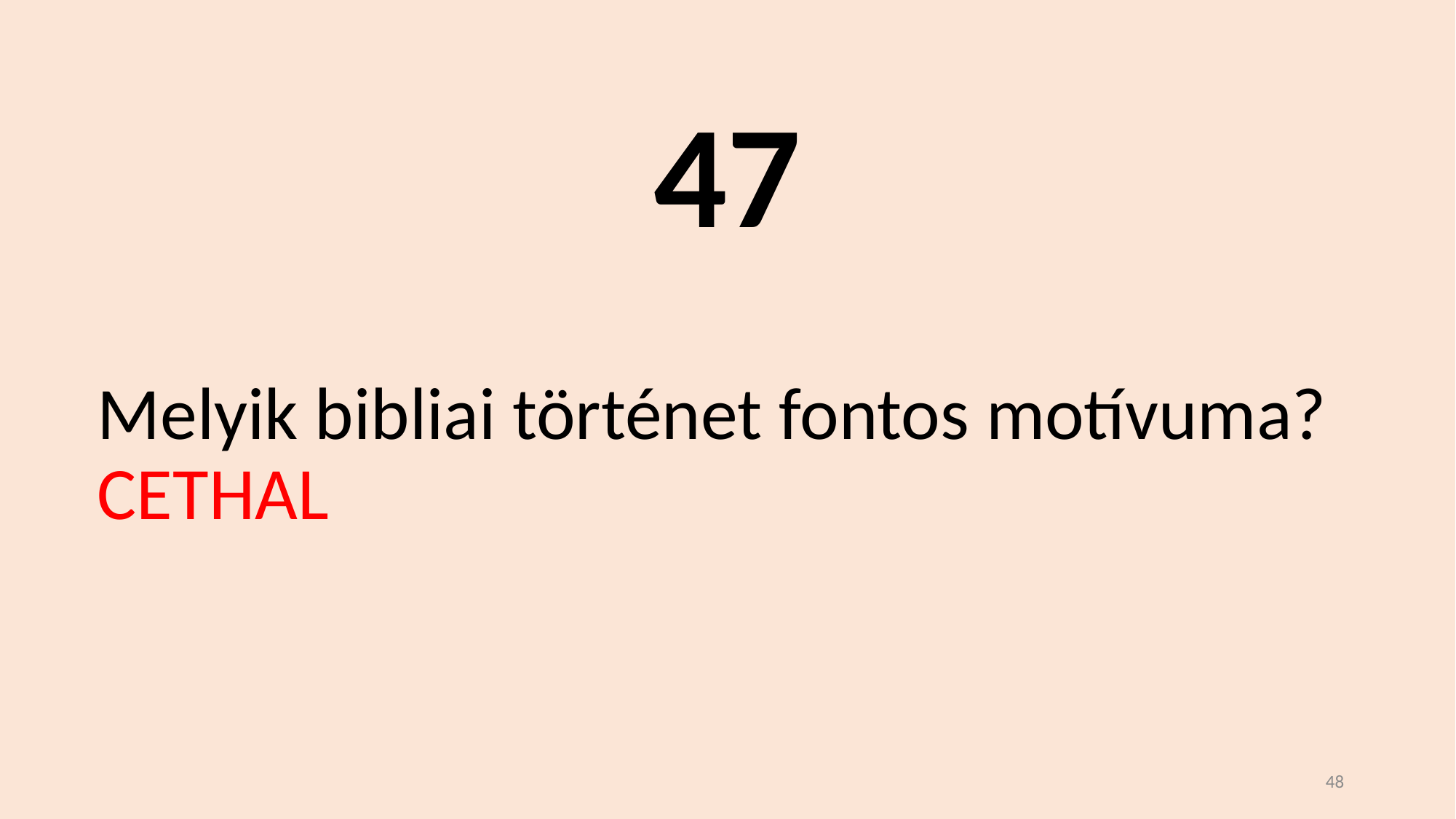

47
# Melyik bibliai történet fontos motívuma? CETHAL
48